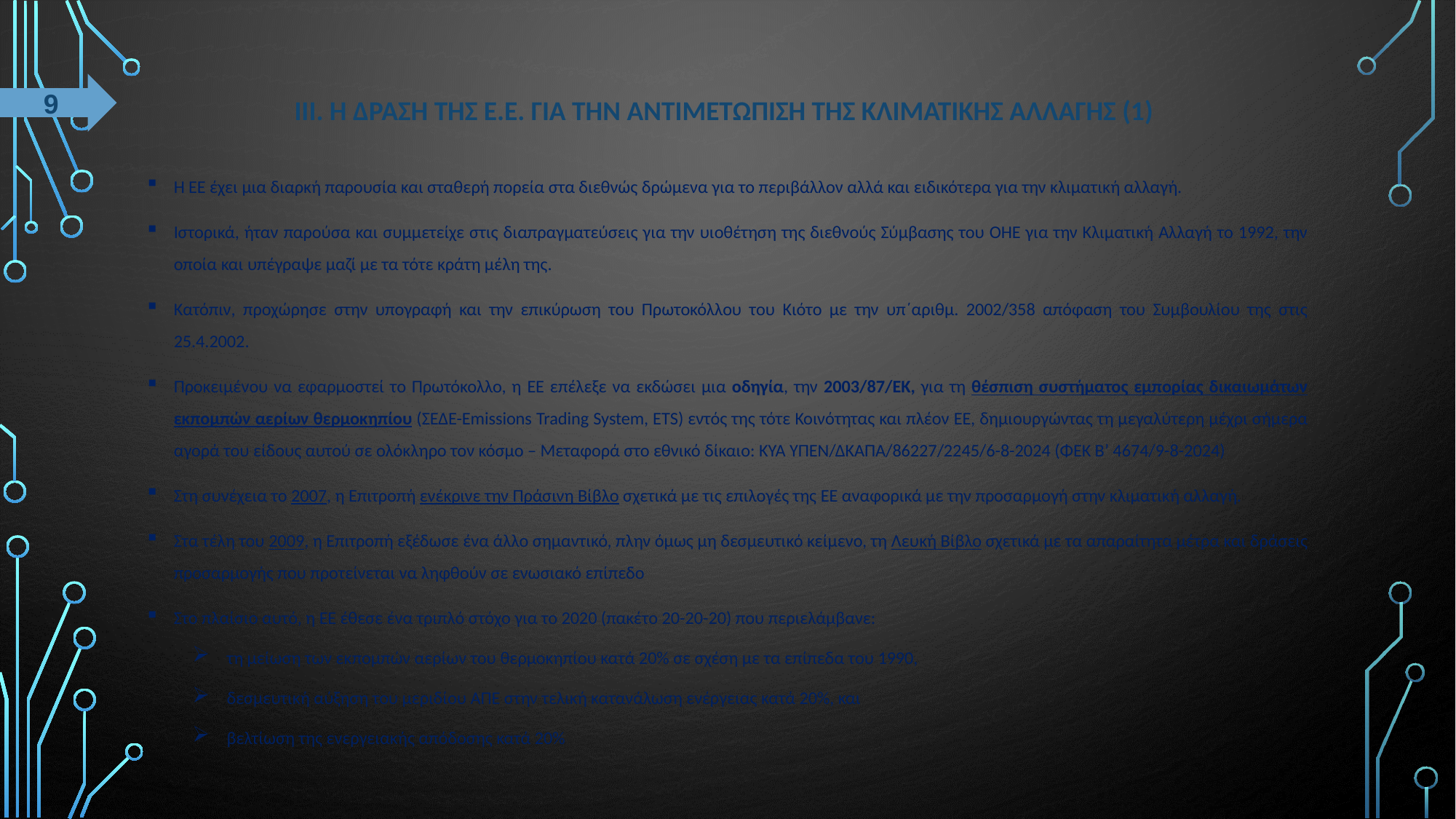

9
# ΙΙΙ. Η δρΑση της Ε.Ε. ΓΙΑ την αντιμετΩπιση της κλιματικΗς αλλαγΗς (1)
Η ΕΕ έχει μια διαρκή παρουσία και σταθερή πορεία στα διεθνώς δρώμενα για το περιβάλλον αλλά και ειδικότερα για την κλιματική αλλαγή.
Ιστορικά, ήταν παρούσα και συμμετείχε στις διαπραγματεύσεις για την υιοθέτηση της διεθνούς Σύμβασης του ΟΗΕ για την Κλιματική Αλλαγή το 1992, την οποία και υπέγραψε μαζί με τα τότε κράτη μέλη της.
Κατόπιν, προχώρησε στην υπογραφή και την επικύρωση του Πρωτοκόλλου του Κιότο με την υπ΄αριθμ. 2002/358 απόφαση του Συμβουλίου της στις 25.4.2002.
Προκειμένου να εφαρμοστεί το Πρωτόκολλο, η ΕΕ επέλεξε να εκδώσει μια οδηγία, την 2003/87/ΕΚ, για τη θέσπιση συστήματος εμπορίας δικαιωμάτων εκπομπών αερίων θερμοκηπίου (ΣΕΔΕ-Emissions Trading System, ETS) εντός της τότε Κοινότητας και πλέον ΕΕ, δημιουργώντας τη μεγαλύτερη μέχρι σήμερα αγορά του είδους αυτού σε ολόκληρο τον κόσμο – Μεταφορά στο εθνικό δίκαιο: ΚΥΑ ΥΠΕΝ/ΔΚΑΠΑ/86227/2245/6-8-2024 (ΦΕΚ Β’ 4674/9-8-2024)
Στη συνέχεια το 2007, η Επιτροπή ενέκρινε την Πράσινη Βίβλο σχετικά με τις επιλογές της ΕΕ αναφορικά με την προσαρμογή στην κλιματική αλλαγή.
Στα τέλη του 2009, η Επιτροπή εξέδωσε ένα άλλο σημαντικό, πλην όμως μη δεσμευτικό κείμενο, τη Λευκή Βίβλο σχετικά με τα απαραίτητα μέτρα και δράσεις προσαρμογής που προτείνεται να ληφθούν σε ενωσιακό επίπεδο
Στο πλαίσιο αυτό, η ΕΕ έθεσε ένα τριπλό στόχο για το 2020 (πακέτο 20-20-20) που περιελάμβανε:
τη μείωση των εκπομπών αερίων του θερμοκηπίου κατά 20% σε σχέση με τα επίπεδα του 1990,
δεσμευτική αύξηση του μεριδίου ΑΠΕ στην τελική κατανάλωση ενέργειας κατά 20%, και
βελτίωση της ενεργειακής απόδοσης κατά 20%